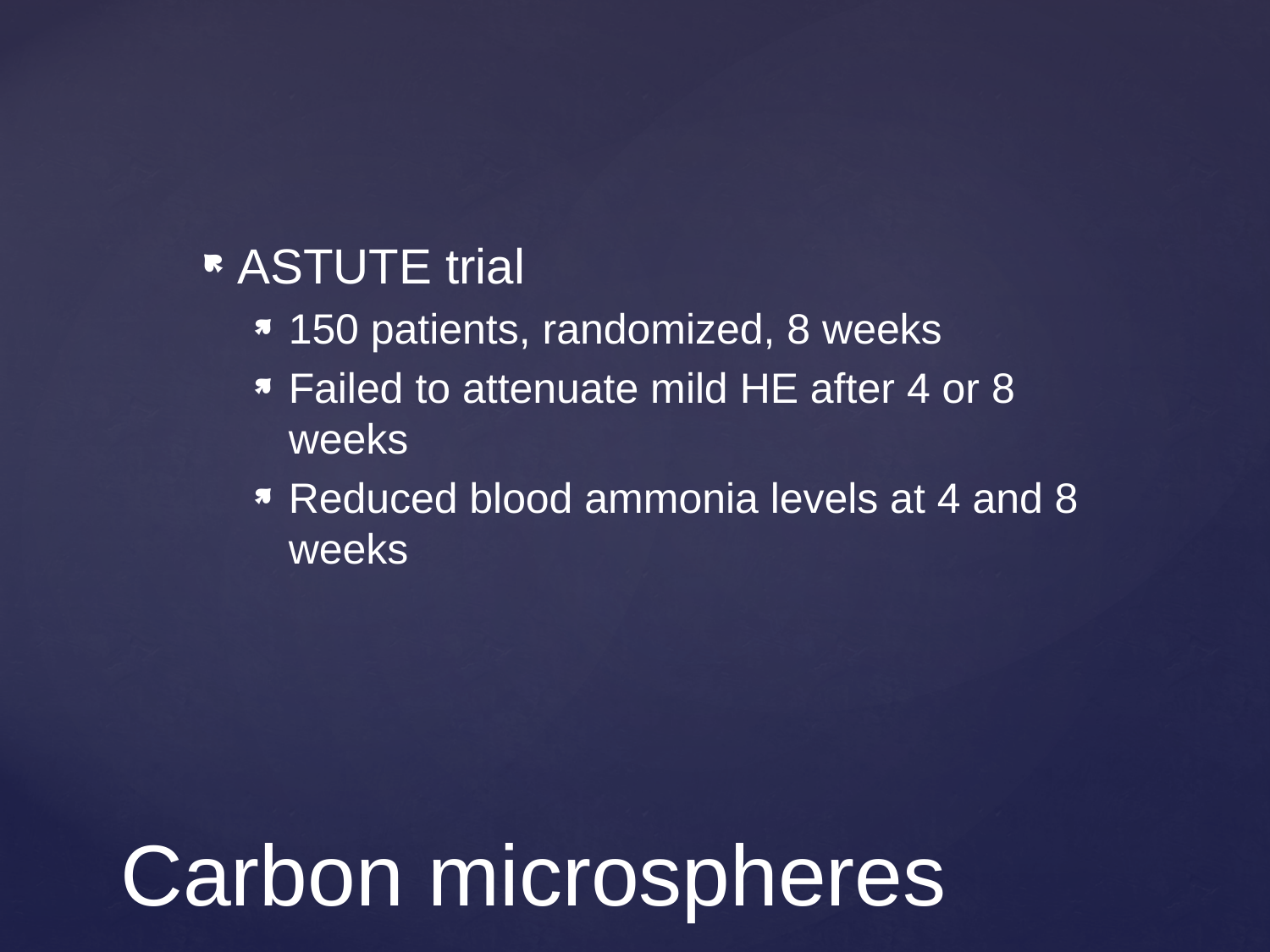

ASTUTE trial
150 patients, randomized, 8 weeks
Failed to attenuate mild HE after 4 or 8 weeks
Reduced blood ammonia levels at 4 and 8 weeks
# Carbon microspheres